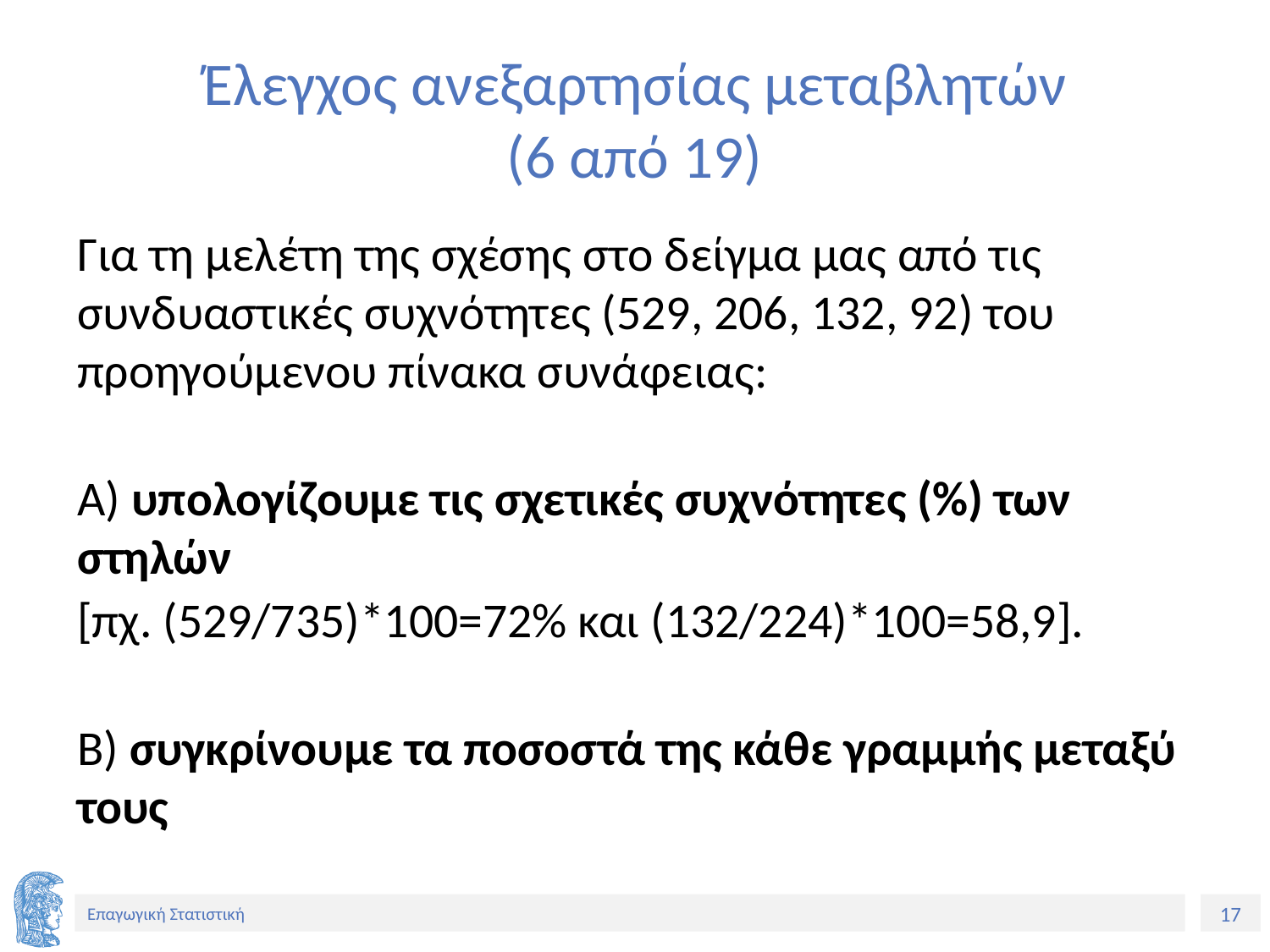

# Έλεγχος ανεξαρτησίας μεταβλητών (6 από 19)
Για τη μελέτη της σχέσης στο δείγμα μας από τις συνδυαστικές συχνότητες (529, 206, 132, 92) του προηγούμενου πίνακα συνάφειας:

Α) υπολογίζουμε τις σχετικές συχνότητες (%) των στηλών
[πχ. (529/735)*100=72% και (132/224)*100=58,9].

Β) συγκρίνουμε τα ποσοστά της κάθε γραμμής μεταξύ τους